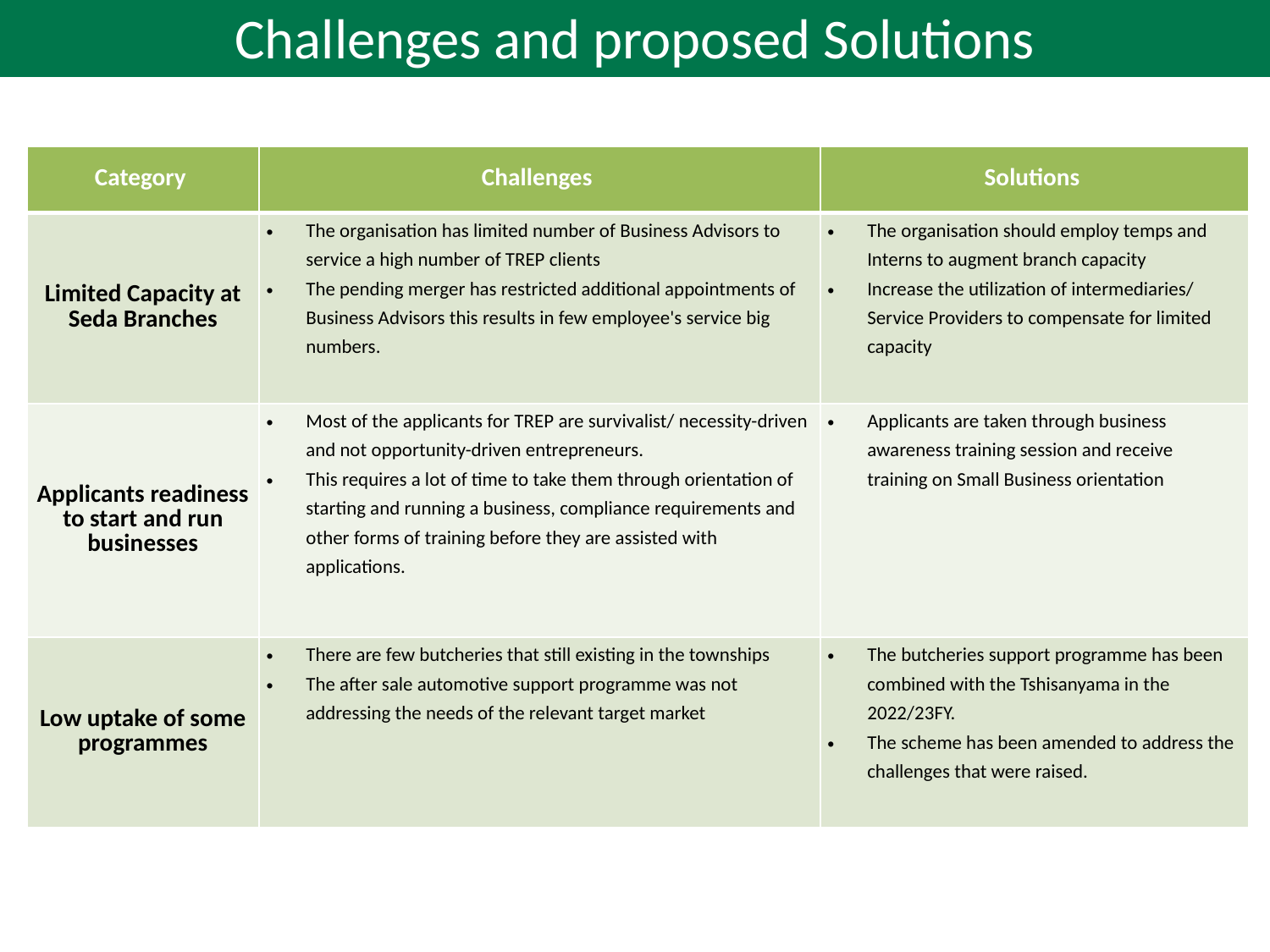

Challenges and proposed Solutions
| Category | Challenges | Solutions |
| --- | --- | --- |
| Limited Capacity at Seda Branches | The organisation has limited number of Business Advisors to service a high number of TREP clients The pending merger has restricted additional appointments of Business Advisors this results in few employee's service big numbers. | The organisation should employ temps and Interns to augment branch capacity Increase the utilization of intermediaries/ Service Providers to compensate for limited capacity |
| Applicants readiness to start and run businesses | Most of the applicants for TREP are survivalist/ necessity-driven and not opportunity-driven entrepreneurs. This requires a lot of time to take them through orientation of starting and running a business, compliance requirements and other forms of training before they are assisted with applications. | Applicants are taken through business awareness training session and receive training on Small Business orientation |
| Low uptake of some programmes | There are few butcheries that still existing in the townships The after sale automotive support programme was not addressing the needs of the relevant target market | The butcheries support programme has been combined with the Tshisanyama in the 2022/23FY. The scheme has been amended to address the challenges that were raised. |